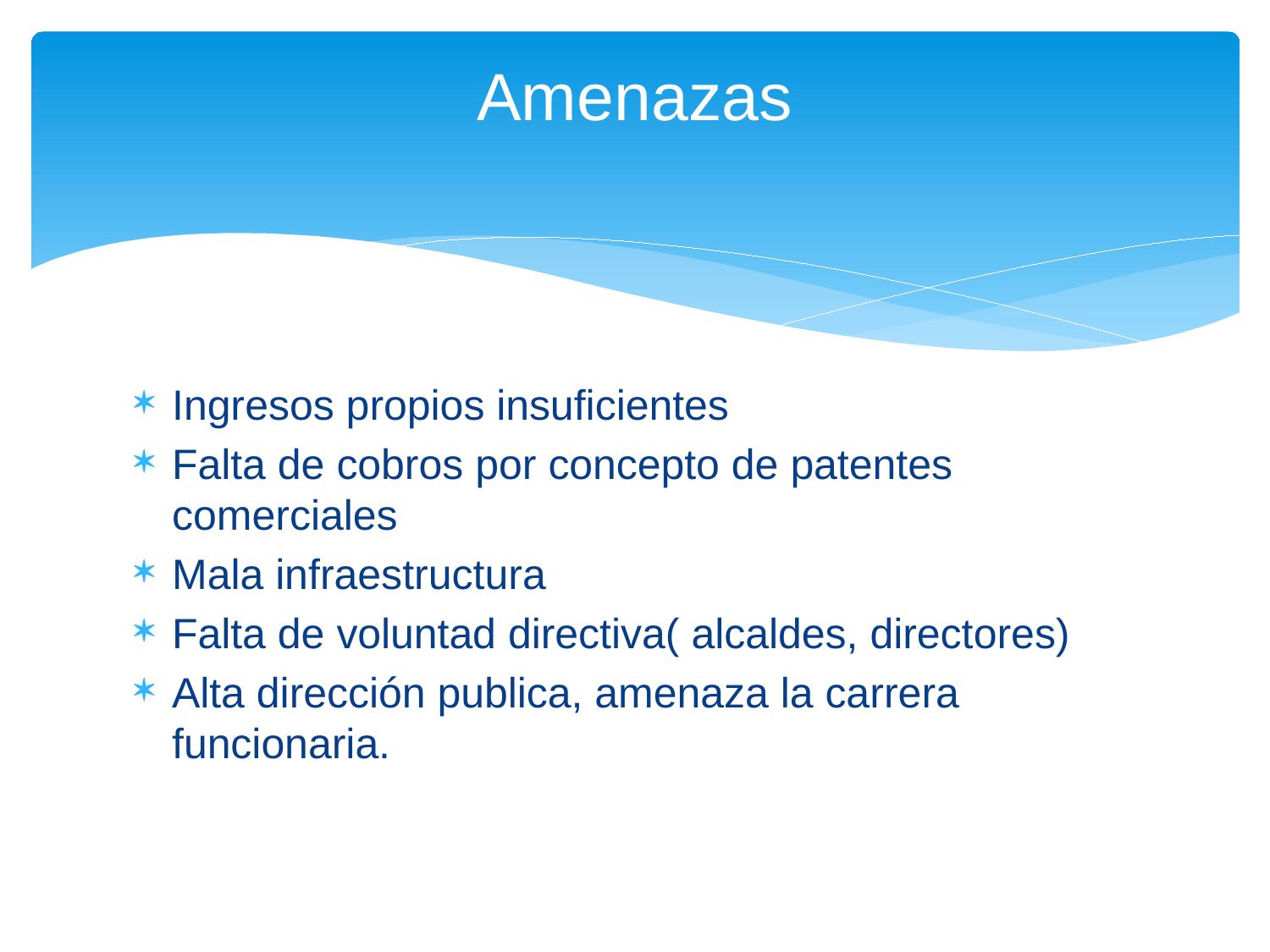

# Amenazas
Ingresos propios insuficientes
Falta de cobros por concepto de patentes comerciales
Mala infraestructura
Falta de voluntad directiva( alcaldes, directores)
Alta dirección publica, amenaza la carrera funcionaria.